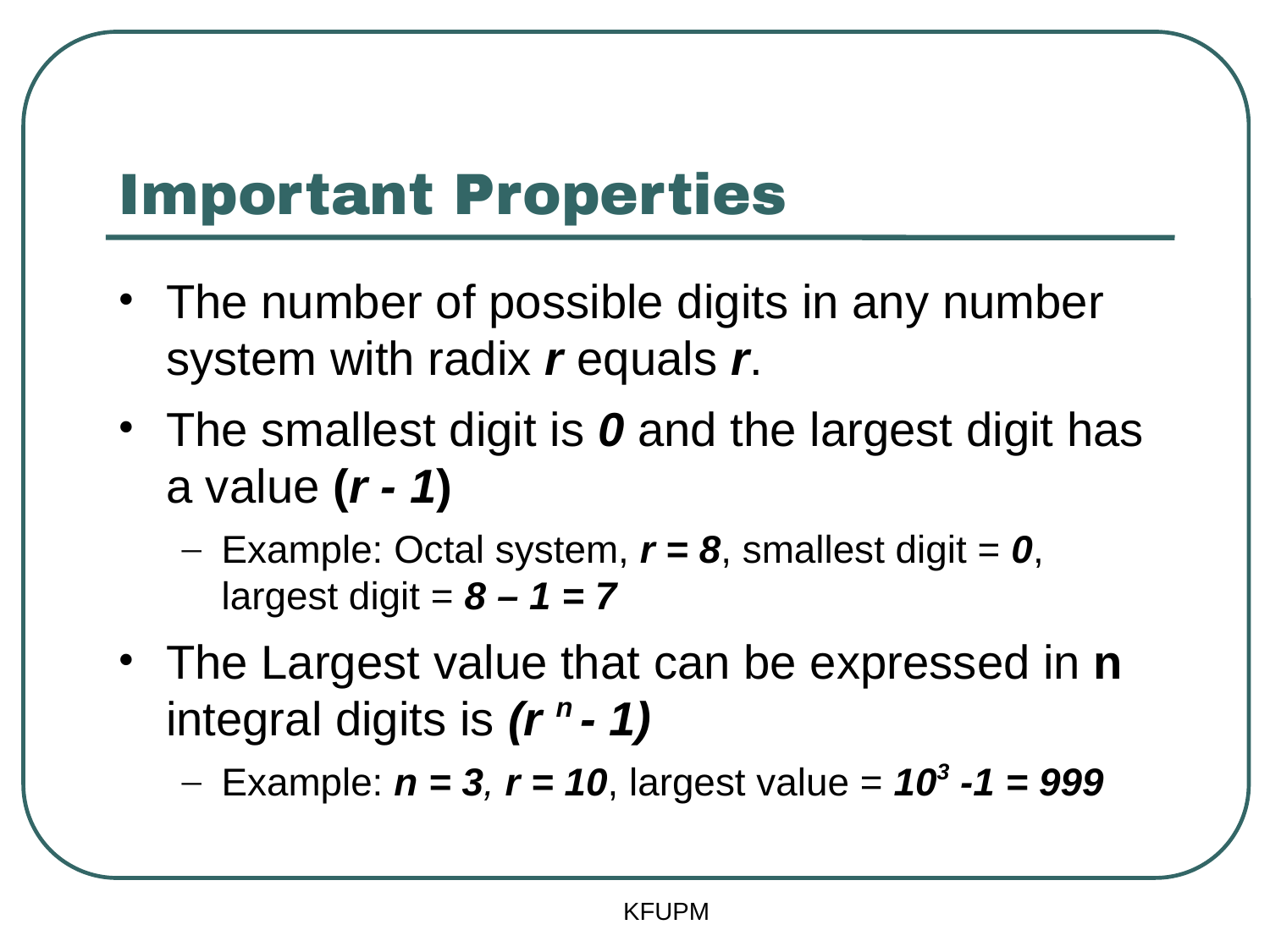

# Important Properties
The number of possible digits in any number system with radix r equals r.
The smallest digit is 0 and the largest digit has a value (r - 1)
Example: Octal system, r = 8, smallest digit = 0, largest digit = 8 – 1 = 7
The Largest value that can be expressed in n integral digits is (r n - 1)
Example: n = 3, r = 10, largest value = 103 -1 = 999
KFUPM